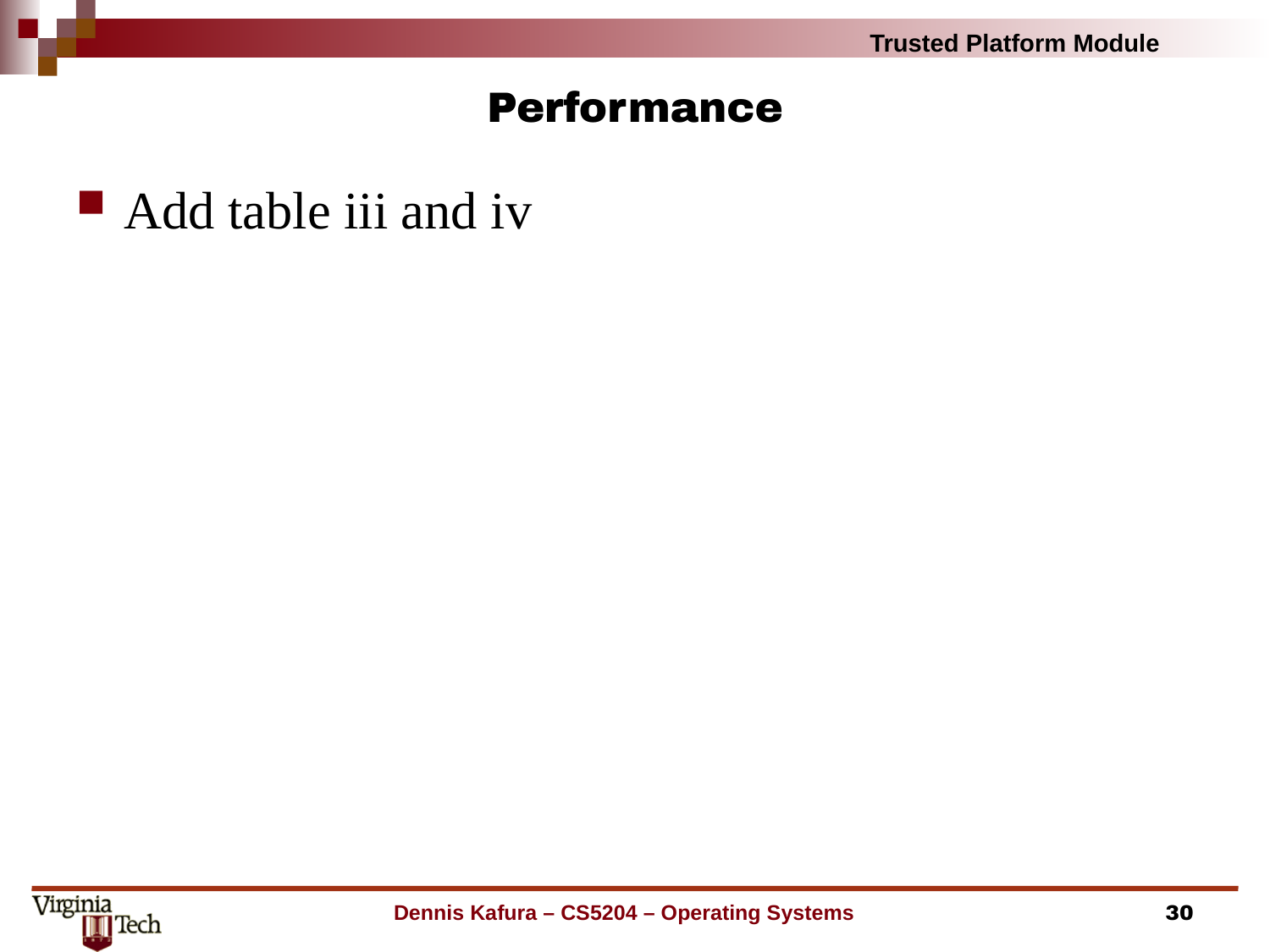

# Performance
Add table iii and iv
Dennis Kafura – CS5204 – Operating Systems
30